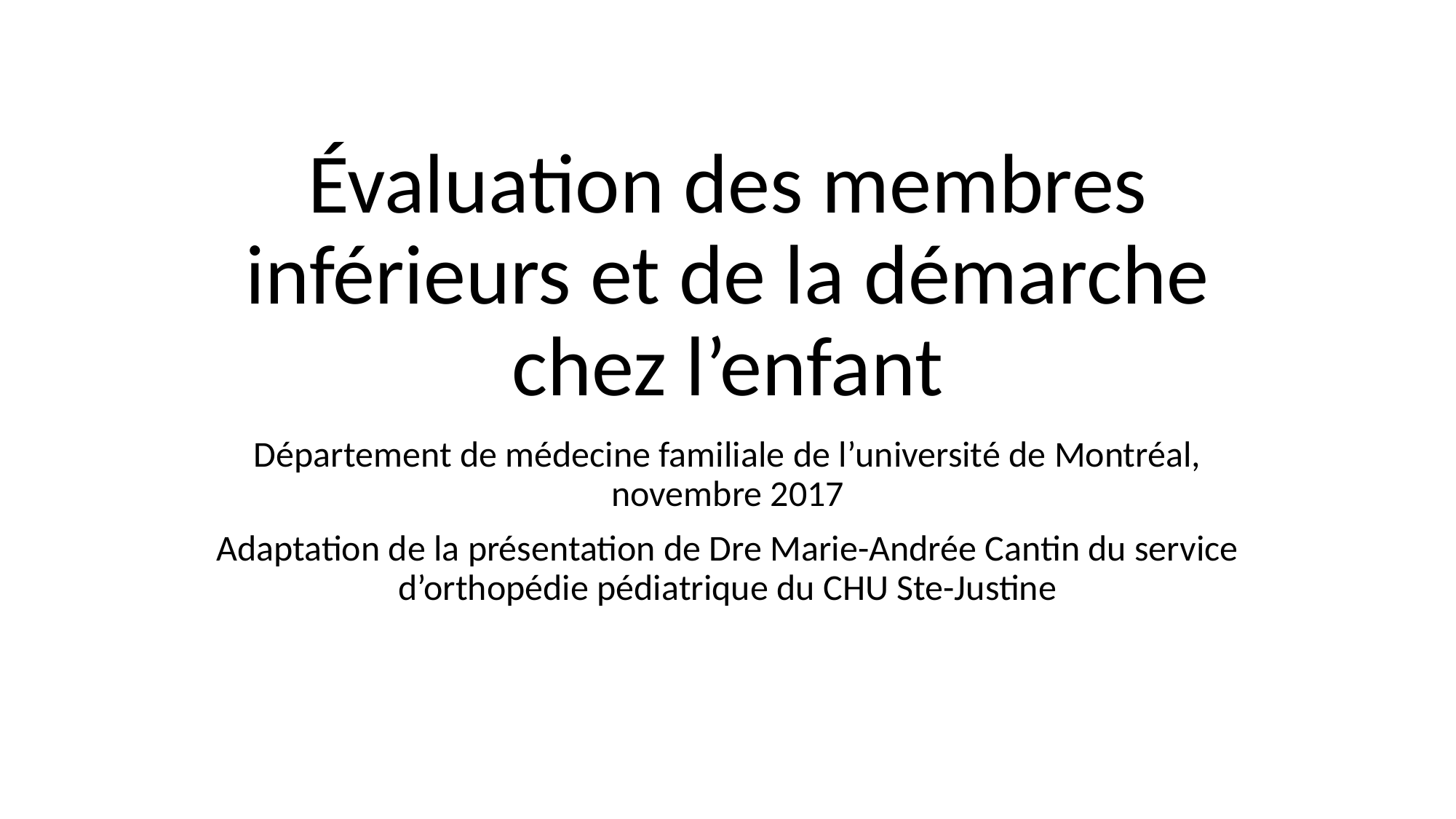

# Évaluation des membres inférieurs et de la démarche chez l’enfant
Département de médecine familiale de l’université de Montréal, novembre 2017
Adaptation de la présentation de Dre Marie-Andrée Cantin du service d’orthopédie pédiatrique du CHU Ste-Justine